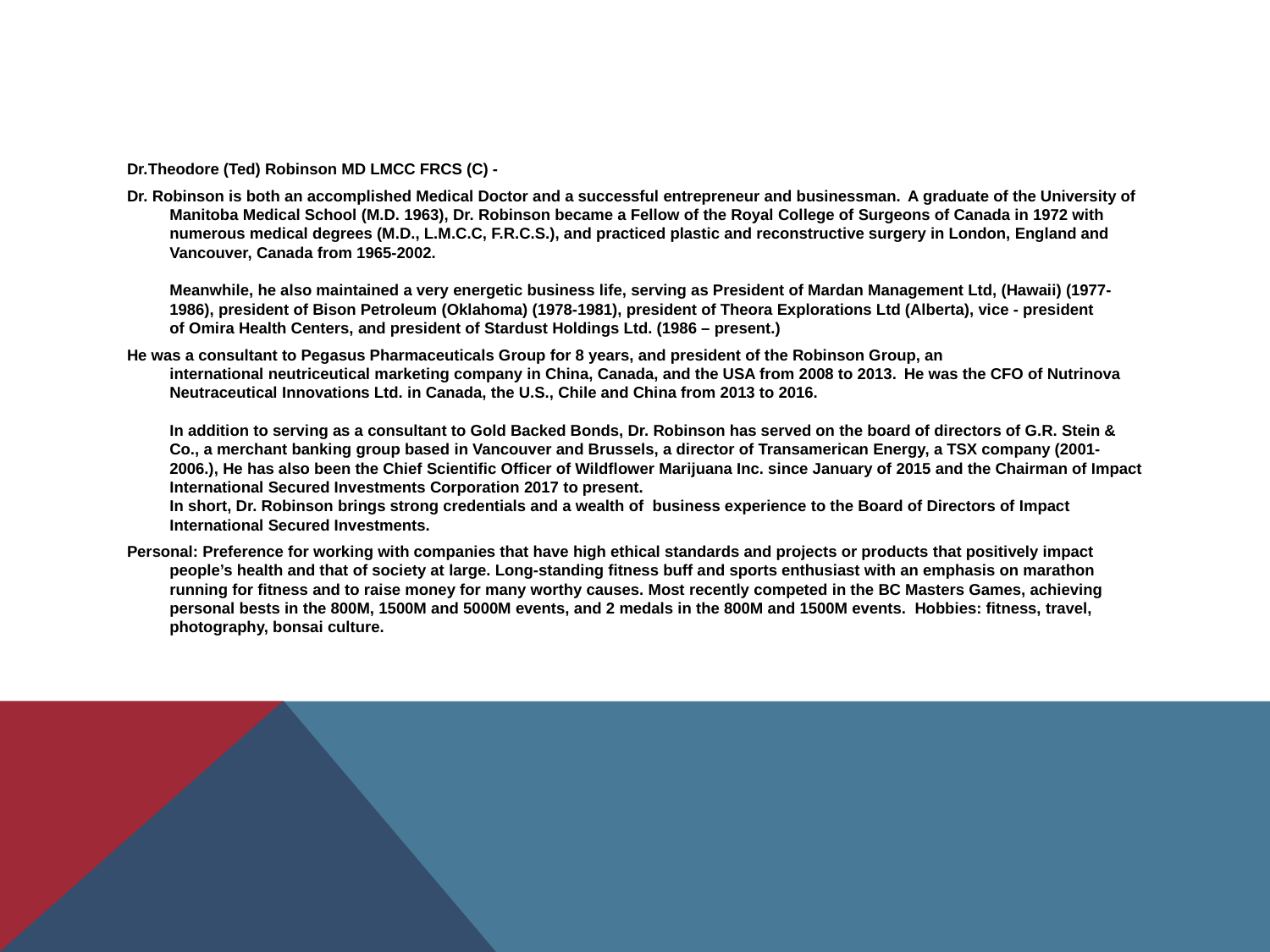

#
Dr.Theodore (Ted) Robinson MD LMCC FRCS (C) -
Dr. Robinson is both an accomplished Medical Doctor and a successful entrepreneur and businessman.  A graduate of the University of Manitoba Medical School (M.D. 1963), Dr. Robinson became a Fellow of the Royal College of Surgeons of Canada in 1972 with numerous medical degrees (M.D., L.M.C.C, F.R.C.S.), and practiced plastic and reconstructive surgery in London, England and Vancouver, Canada from 1965-2002. 
 
Meanwhile, he also maintained a very energetic business life, serving as President of Mardan Management Ltd, (Hawaii) (1977-1986), president of Bison Petroleum (Oklahoma) (1978-1981), president of Theora Explorations Ltd (Alberta), vice - president of Omira Health Centers, and president of Stardust Holdings Ltd. (1986 – present.)
He was a consultant to Pegasus Pharmaceuticals Group for 8 years, and president of the Robinson Group, an international neutriceutical marketing company in China, Canada, and the USA from 2008 to 2013.  He was the CFO of Nutrinova Neutraceutical Innovations Ltd. in Canada, the U.S., Chile and China from 2013 to 2016.  
 
In addition to serving as a consultant to Gold Backed Bonds, Dr. Robinson has served on the board of directors of G.R. Stein & Co., a merchant banking group based in Vancouver and Brussels, a director of Transamerican Energy, a TSX company (2001-2006.), He has also been the Chief Scientific Officer of Wildflower Marijuana Inc. since January of 2015 and the Chairman of Impact International Secured Investments Corporation 2017 to present.​ 
In short, Dr. Robinson brings strong credentials and a wealth of  business experience to the Board of Directors of Impact International Secured Investments.
Personal: Preference for working with companies that have high ethical standards and projects or products that positively impact people’s health and that of society at large. Long-standing fitness buff and sports enthusiast with an emphasis on marathon running for fitness and to raise money for many worthy causes. Most recently competed in the BC Masters Games, achieving personal bests in the 800M, 1500M and 5000M events, and 2 medals in the 800M and 1500M events.  Hobbies: fitness, travel, photography, bonsai culture.